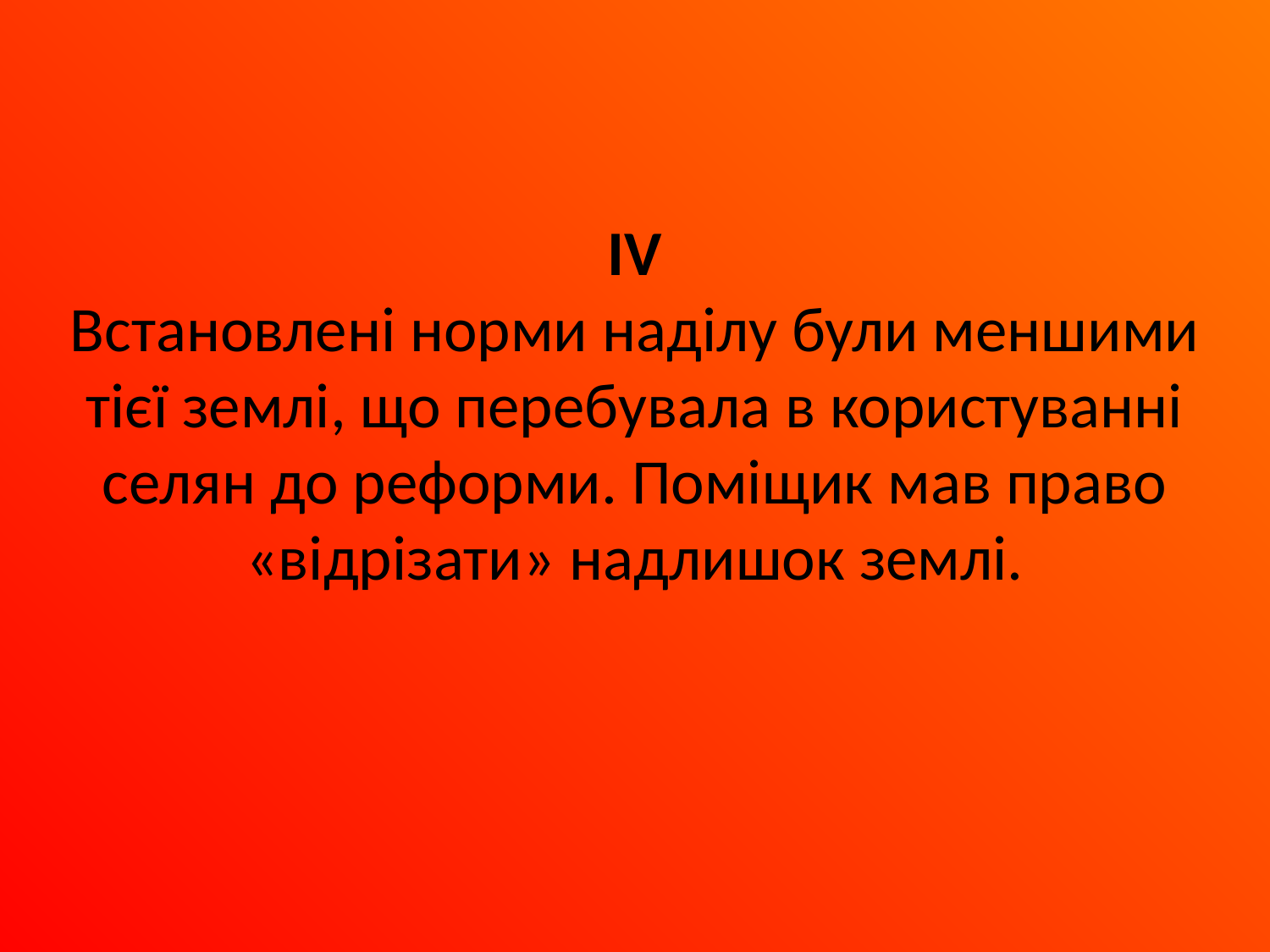

IV
Встановлені норми наділу були меншими тієї землі, що перебувала в користуванні селян до реформи. Поміщик мав право «відрізати» надлишок землі.